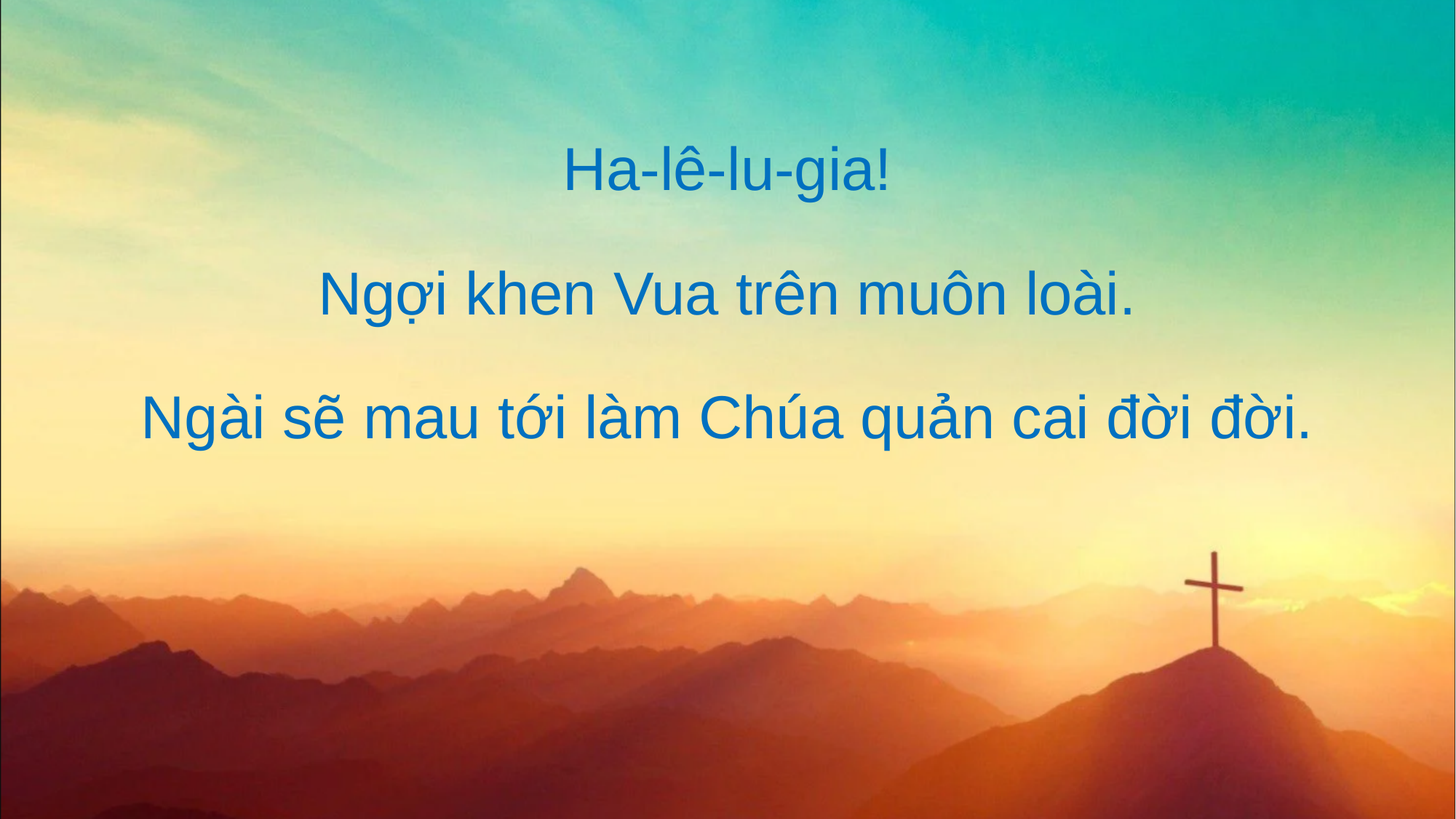

Ha-lê-lu-gia!
Ngợi khen Vua trên muôn loài.
Ngài sẽ mau tới làm Chúa quản cai đời đời.